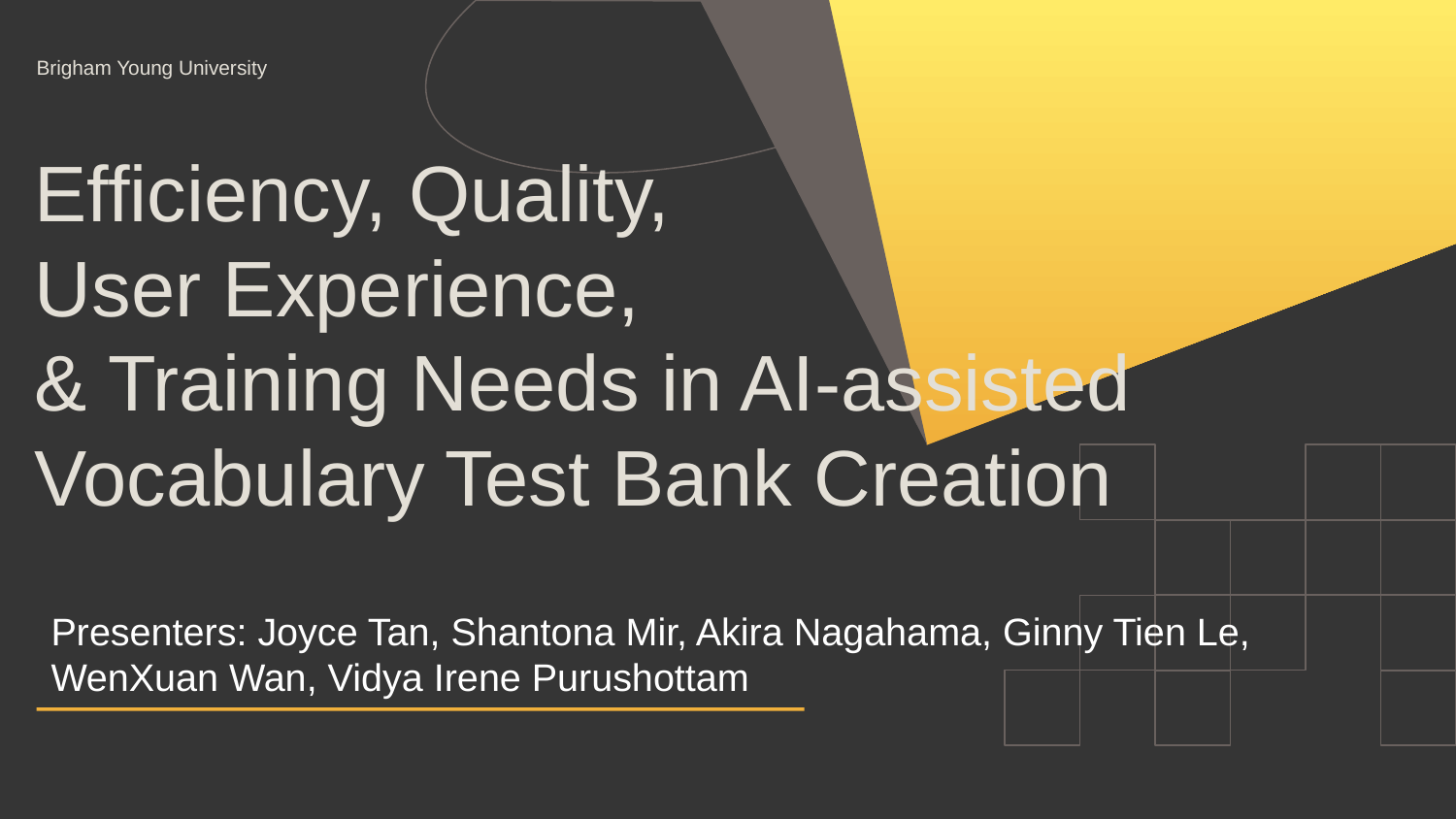

Brigham Young University
# Efficiency, Quality,
User Experience,
& Training Needs in AI-assisted Vocabulary Test Bank Creation

Presenters: Joyce Tan, Shantona Mir, Akira Nagahama, Ginny Tien Le, WenXuan Wan, Vidya Irene Purushottam